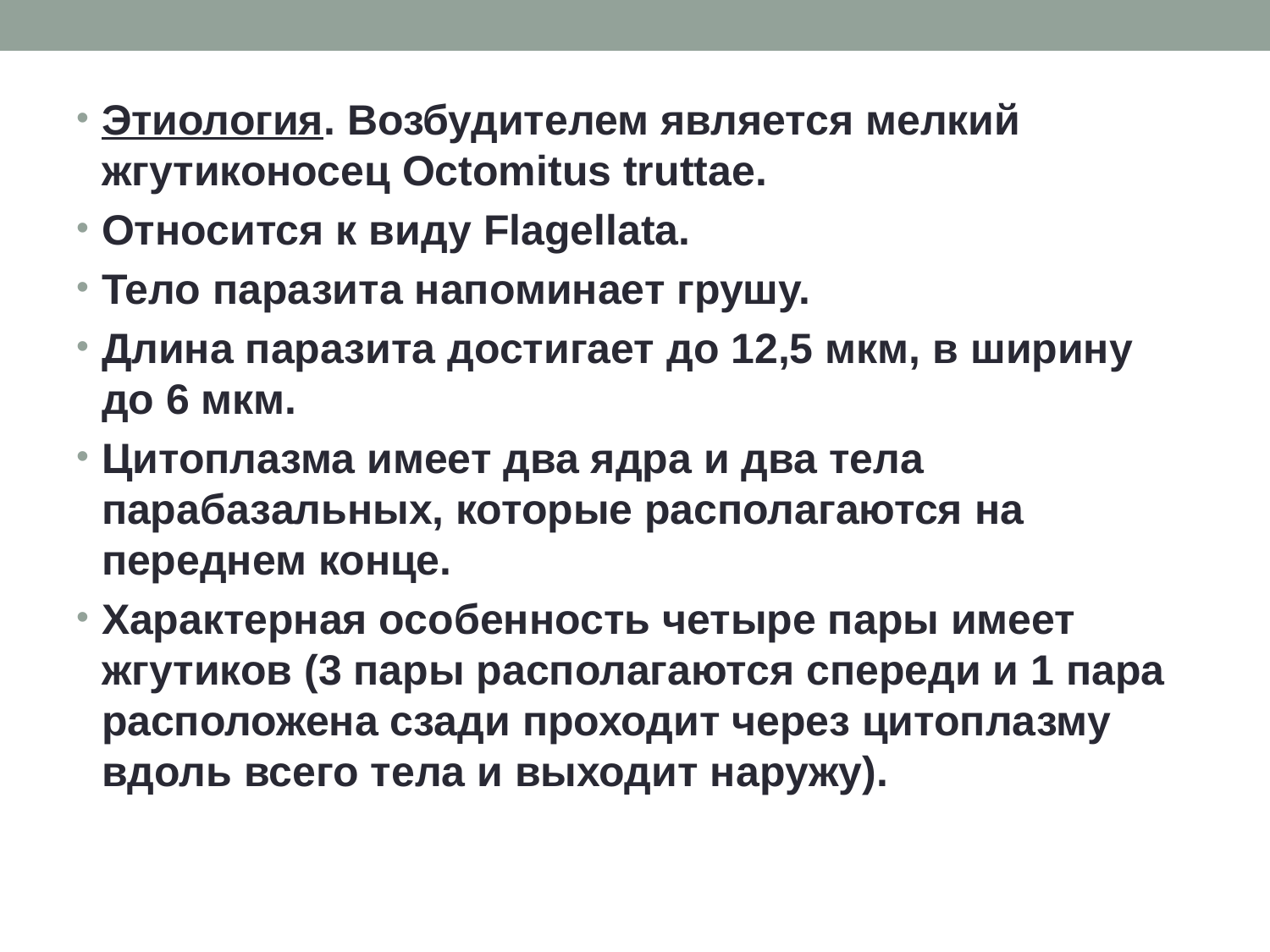

#
Этиология. Возбудителем является мелкий жгутиконосец Octomitus truttae.
Относится к виду Flagellata.
Тело паразита напоминает грушу.
Длина паразита достигает до 12,5 мкм, в ширину до 6 мкм.
Цитоплазма имеет два ядра и два тела парабазальных, которые располагаются на переднем конце.
Характерная особенность четыре пары имеет жгутиков (3 пары располагаются спереди и 1 пара расположена сзади проходит через цитоплазму вдоль всего тела и выходит наружу).